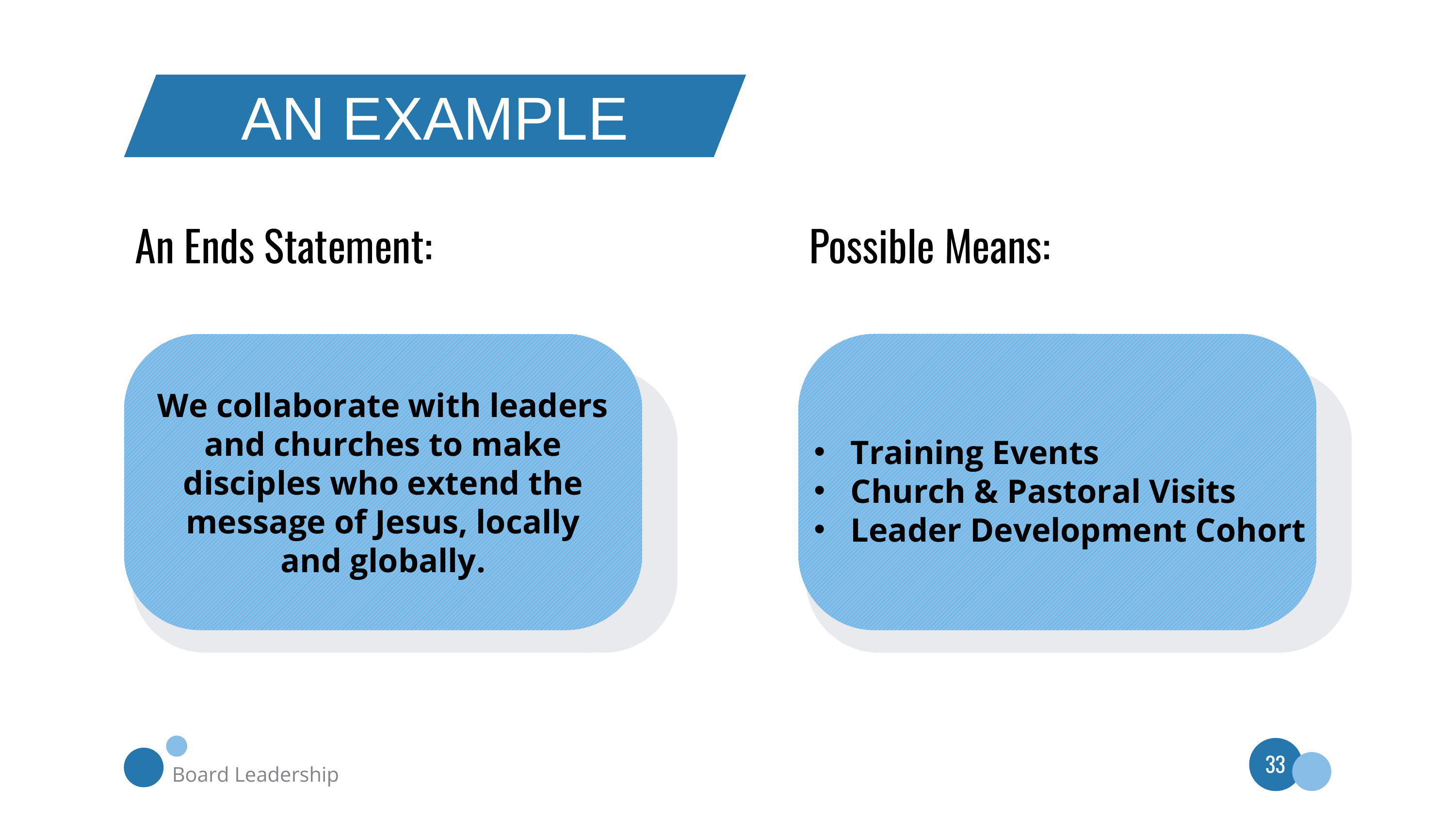

AN EXAMPLE
An Ends Statement:

Possible Means:
We collaborate with leaders and churches to make disciples who extend the message of Jesus, locally and globally.

Training Events
Church & Pastoral Visits
Leader Development Cohort